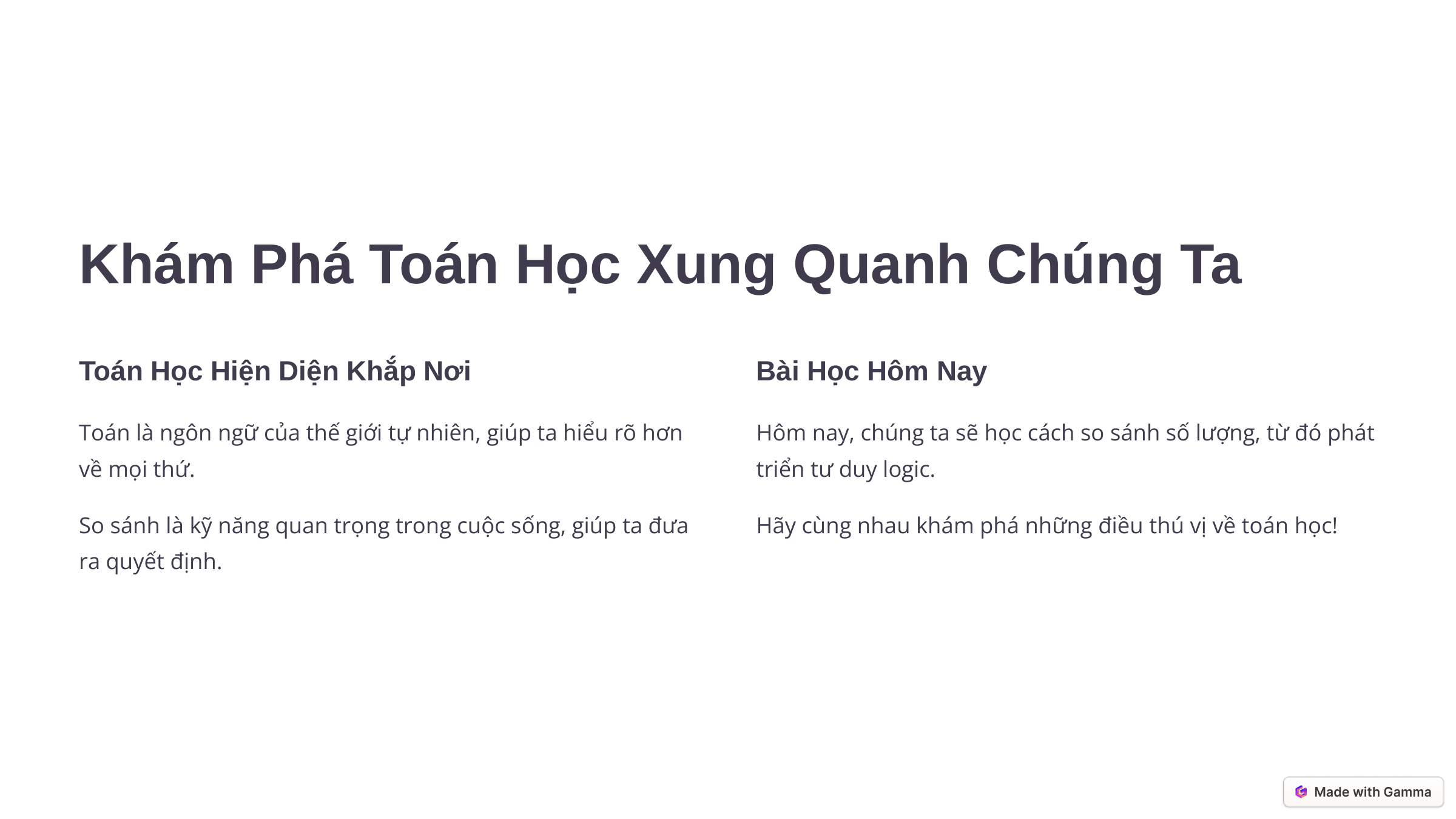

Khám Phá Toán Học Xung Quanh Chúng Ta
Toán Học Hiện Diện Khắp Nơi
Bài Học Hôm Nay
Toán là ngôn ngữ của thế giới tự nhiên, giúp ta hiểu rõ hơn về mọi thứ.
Hôm nay, chúng ta sẽ học cách so sánh số lượng, từ đó phát triển tư duy logic.
So sánh là kỹ năng quan trọng trong cuộc sống, giúp ta đưa ra quyết định.
Hãy cùng nhau khám phá những điều thú vị về toán học!